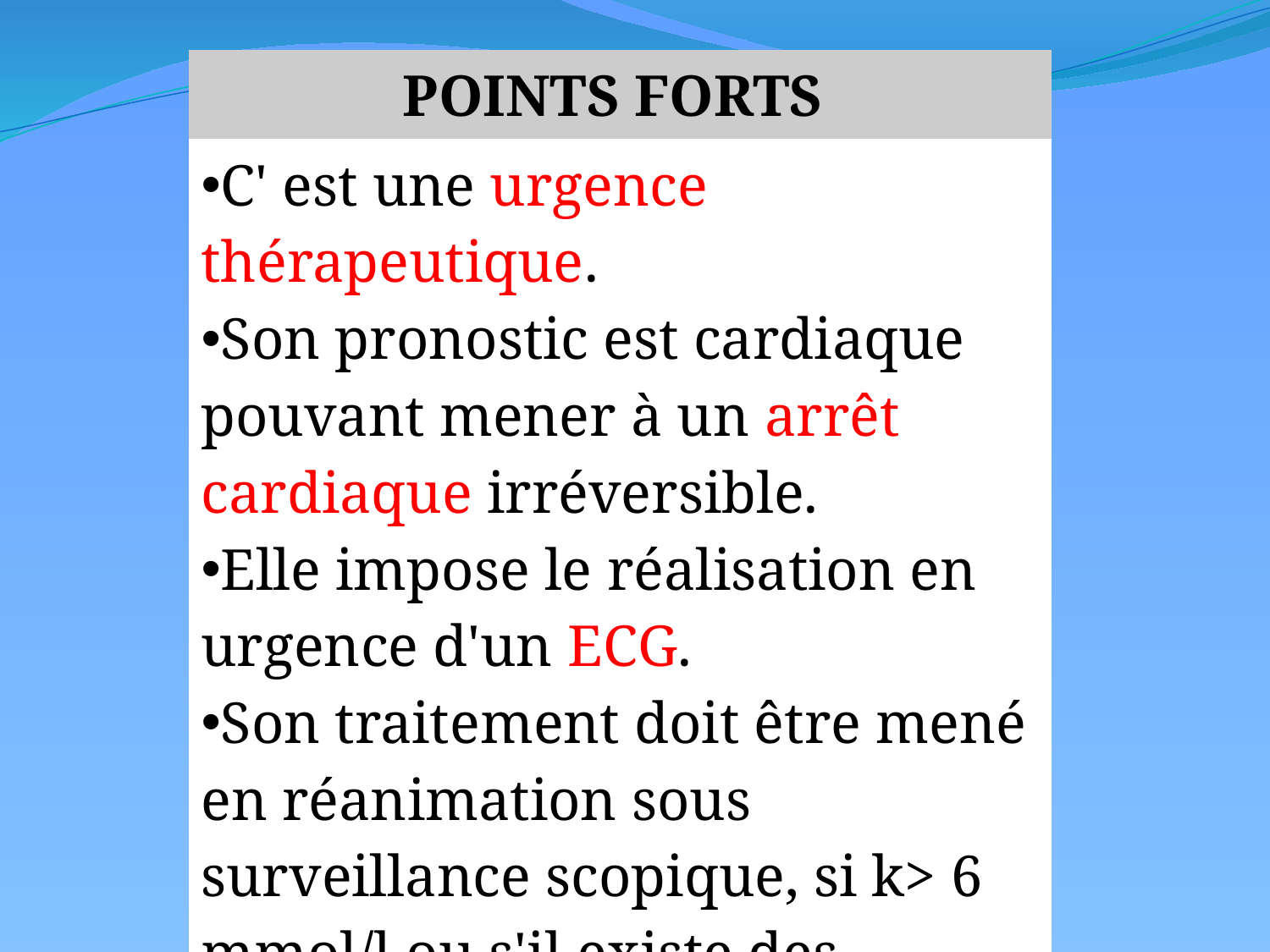

| POINTS FORTS |
| --- |
| C' est une urgence thérapeutique. Son pronostic est cardiaque pouvant mener à un arrêt cardiaque irréversible. Elle impose le réalisation en urgence d'un ECG. Son traitement doit être mené en réanimation sous surveillance scopique, si k> 6 mmol/l ou s'il existe des troubles du rythme ou de la conduction à l'ECG |